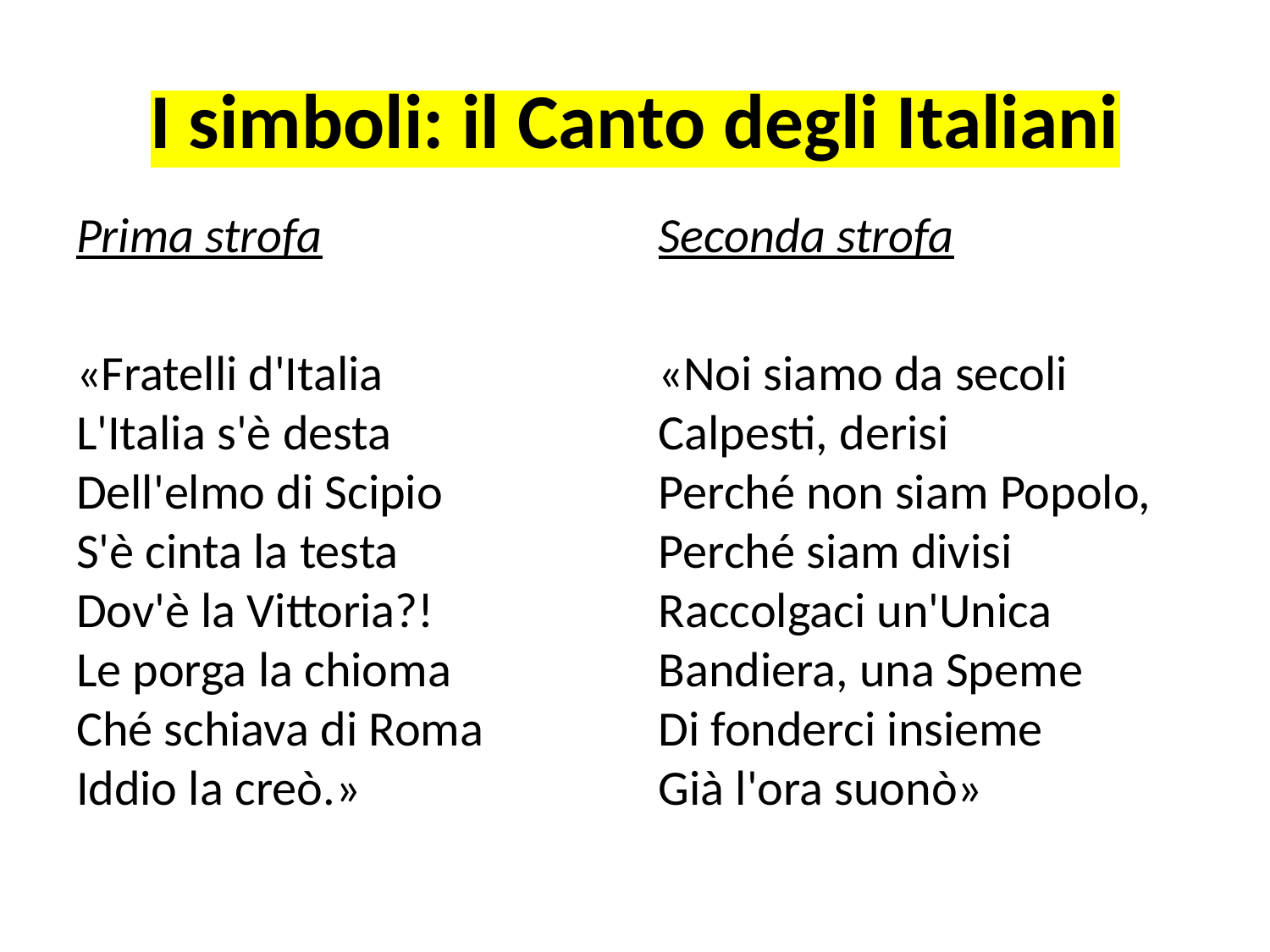

# I simboli: il Canto degli Italiani
Prima strofa

«Fratelli d'Italia
L'Italia s'è desta
Dell'elmo di Scipio
S'è cinta la testa
Dov'è la Vittoria?!
Le porga la chioma
Ché schiava di Roma
Iddio la creò.»
Seconda strofa

«Noi siamo da secoli
Calpesti, derisi
Perché non siam Popolo,
Perché siam divisi
Raccolgaci un'Unica
Bandiera, una Speme
Di fonderci insieme
Già l'ora suonò»